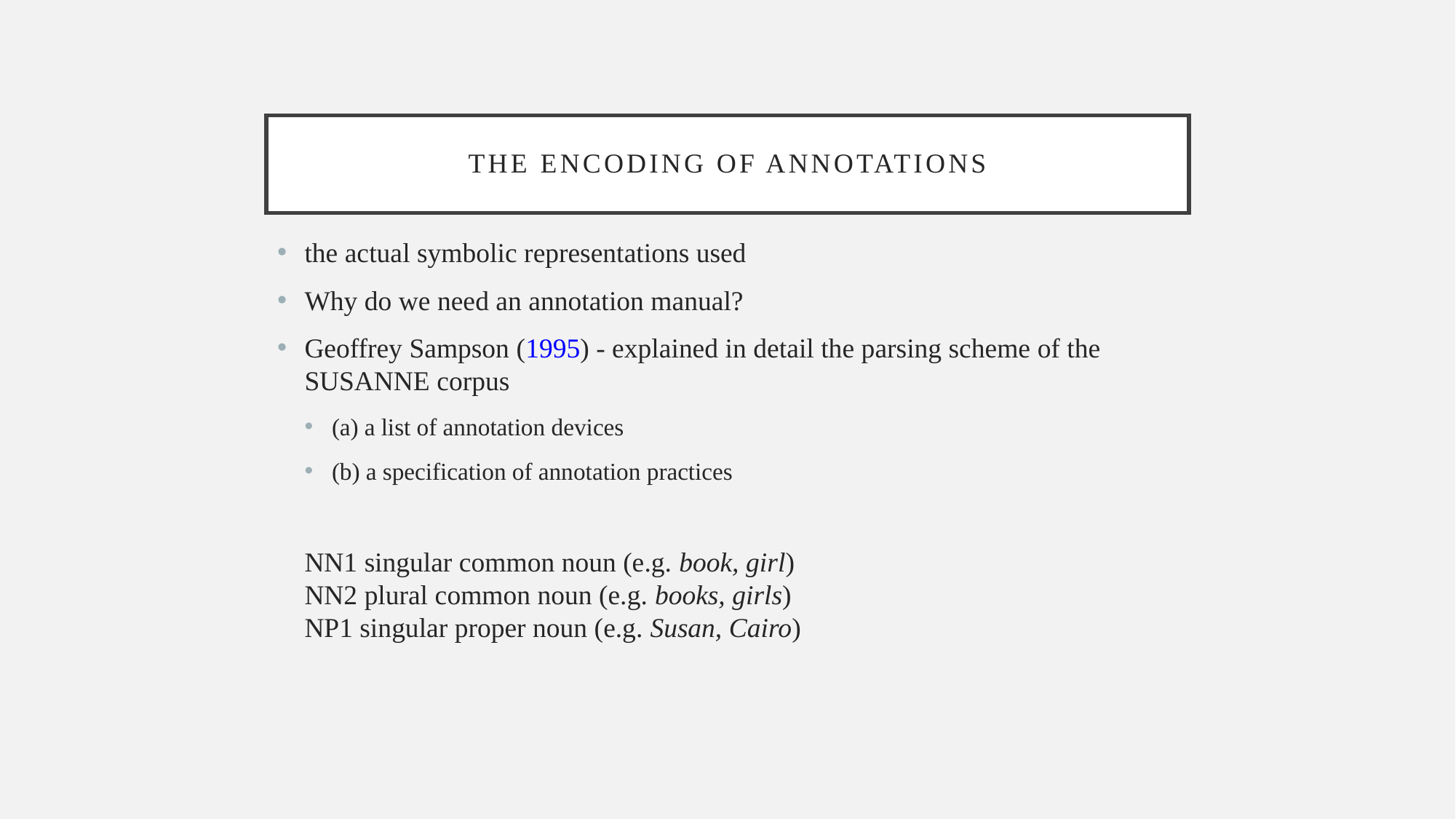

# The encoding of annotations
the actual symbolic representations used
Why do we need an annotation manual?
Geoffrey Sampson (1995) - explained in detail the parsing scheme of the SUSANNE corpus
(a) a list of annotation devices
(b) a specification of annotation practices

NN1 singular common noun (e.g. book, girl)
NN2 plural common noun (e.g. books, girls)
NP1 singular proper noun (e.g. Susan, Cairo)